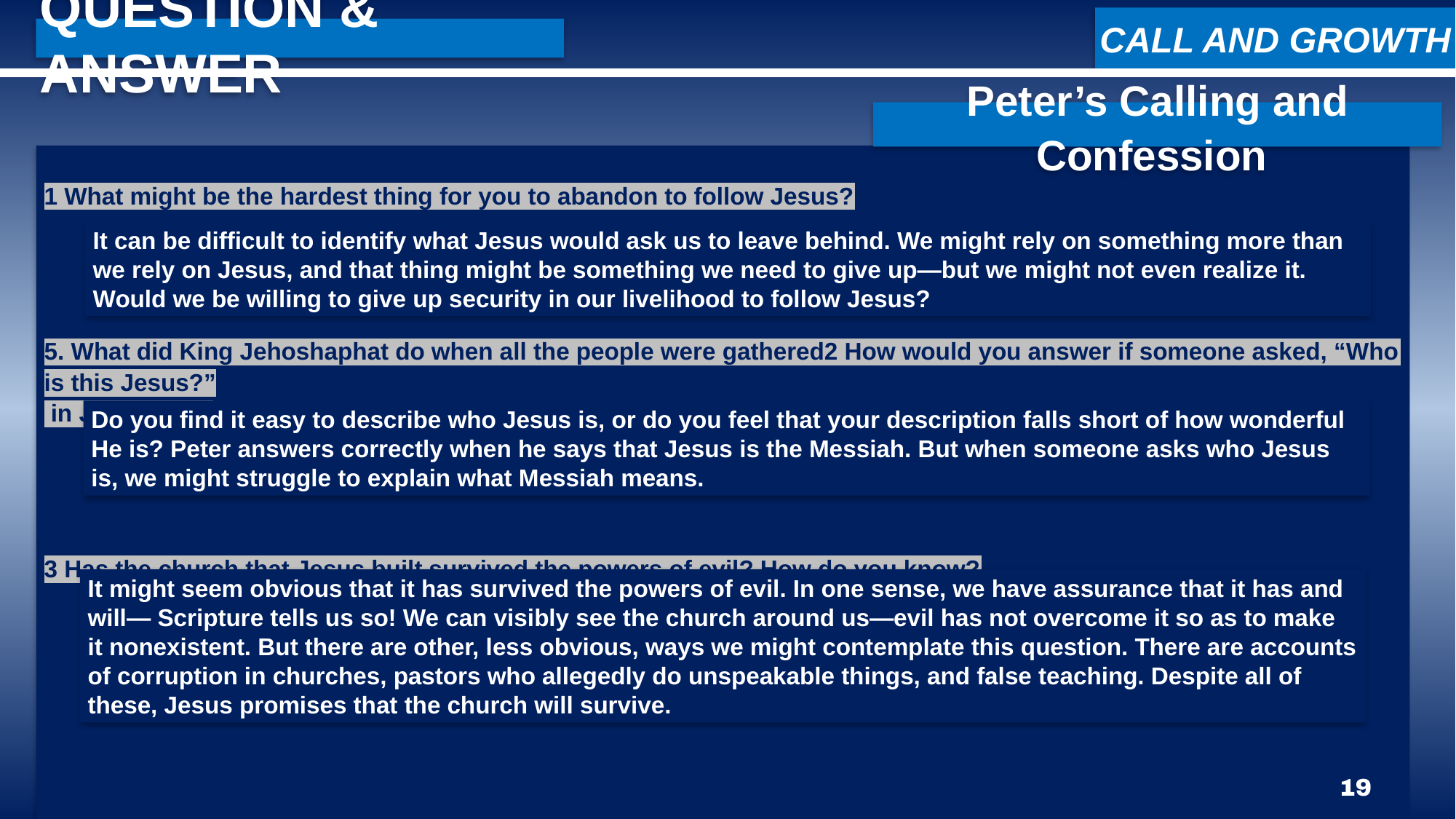

CALL AND GROWTH
QUESTION & ANSWER
Peter’s Calling and Confession

1 What might be the hardest thing for you to abandon to follow Jesus?

5. What did King Jehoshaphat do when all the people were gathered2 How would you answer if someone asked, “Who is this Jesus?”
 in Jerusalem?

3 Has the church that Jesus built survived the powers of evil? How do you know?

It can be difficult to identify what Jesus would ask us to leave behind. We might rely on something more than we rely on Jesus, and that thing might be something we need to give up—but we might not even realize it. Would we be willing to give up security in our livelihood to follow Jesus?
Do you find it easy to describe who Jesus is, or do you feel that your description falls short of how wonderful He is? Peter answers correctly when he says that Jesus is the Messiah. But when someone asks who Jesus is, we might struggle to explain what Messiah means.
It might seem obvious that it has survived the powers of evil. In one sense, we have assurance that it has and will— Scripture tells us so! We can visibly see the church around us—evil has not overcome it so as to make it nonexistent. But there are other, less obvious, ways we might contemplate this question. There are accounts of corruption in churches, pastors who allegedly do unspeakable things, and false teaching. Despite all of these, Jesus promises that the church will survive.
19